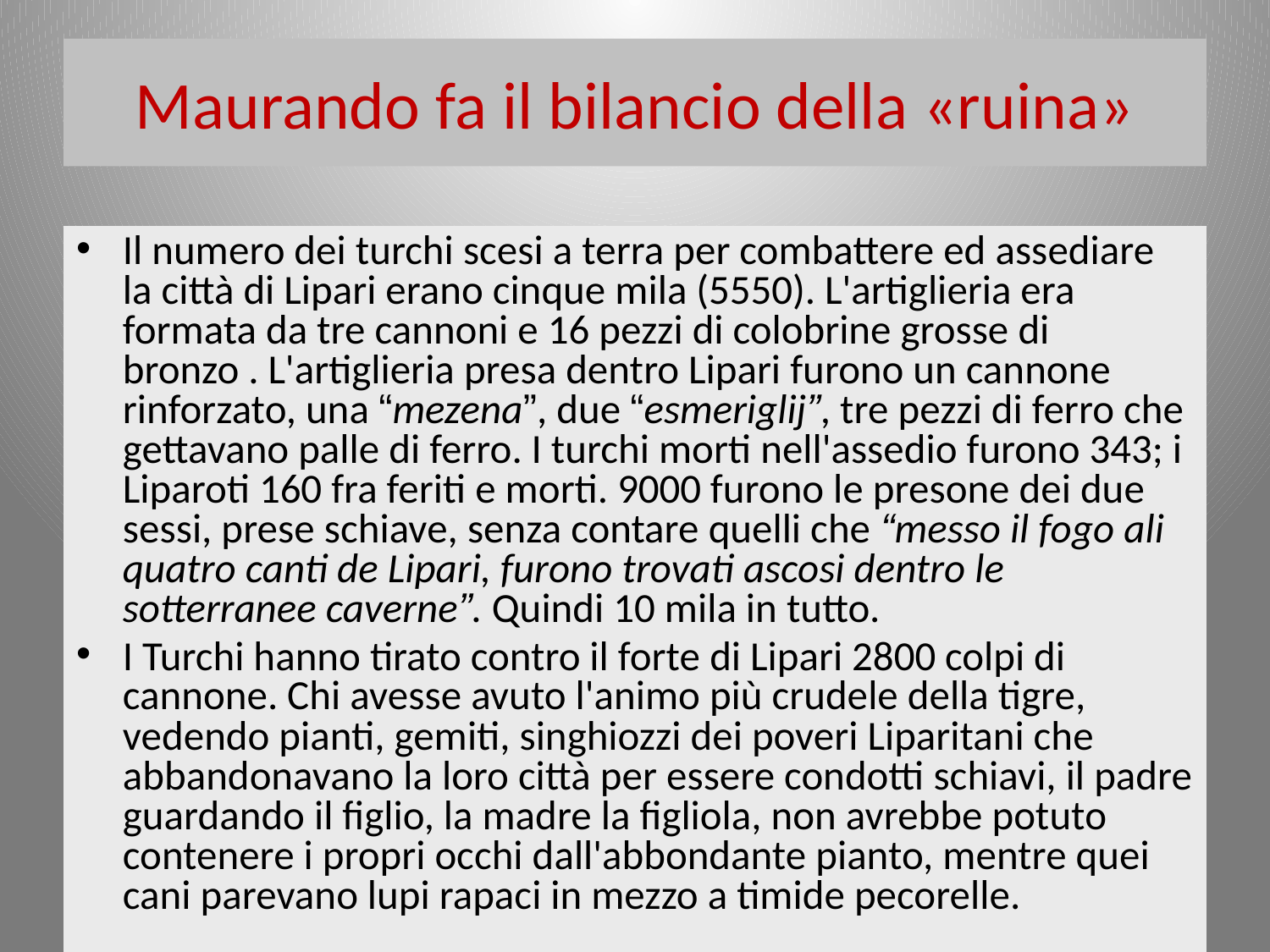

# Maurando fa il bilancio della «ruina»
Il numero dei turchi scesi a terra per combattere ed assediare la città di Lipari erano cinque mila (5550). L'artiglieria era formata da tre cannoni e 16 pezzi di colobrine grosse di bronzo . L'artiglieria presa dentro Lipari furono un cannone rinforzato, una “mezena”, due “esmeriglij”, tre pezzi di ferro che gettavano palle di ferro. I turchi morti nell'assedio furono 343; i Liparoti 160 fra feriti e morti. 9000 furono le presone dei due sessi, prese schiave, senza contare quelli che “messo il fogo ali quatro canti de Lipari, furono trovati ascosi dentro le sotterranee caverne”. Quindi 10 mila in tutto.
I Turchi hanno tirato contro il forte di Lipari 2800 colpi di cannone. Chi avesse avuto l'animo più crudele della tigre, vedendo pianti, gemiti, singhiozzi dei poveri Liparitani che abbandonavano la loro città per essere condotti schiavi, il padre guardando il figlio, la madre la figliola, non avrebbe potuto contenere i propri occhi dall'abbondante pianto, mentre quei cani parevano lupi rapaci in mezzo a timide pecorelle.